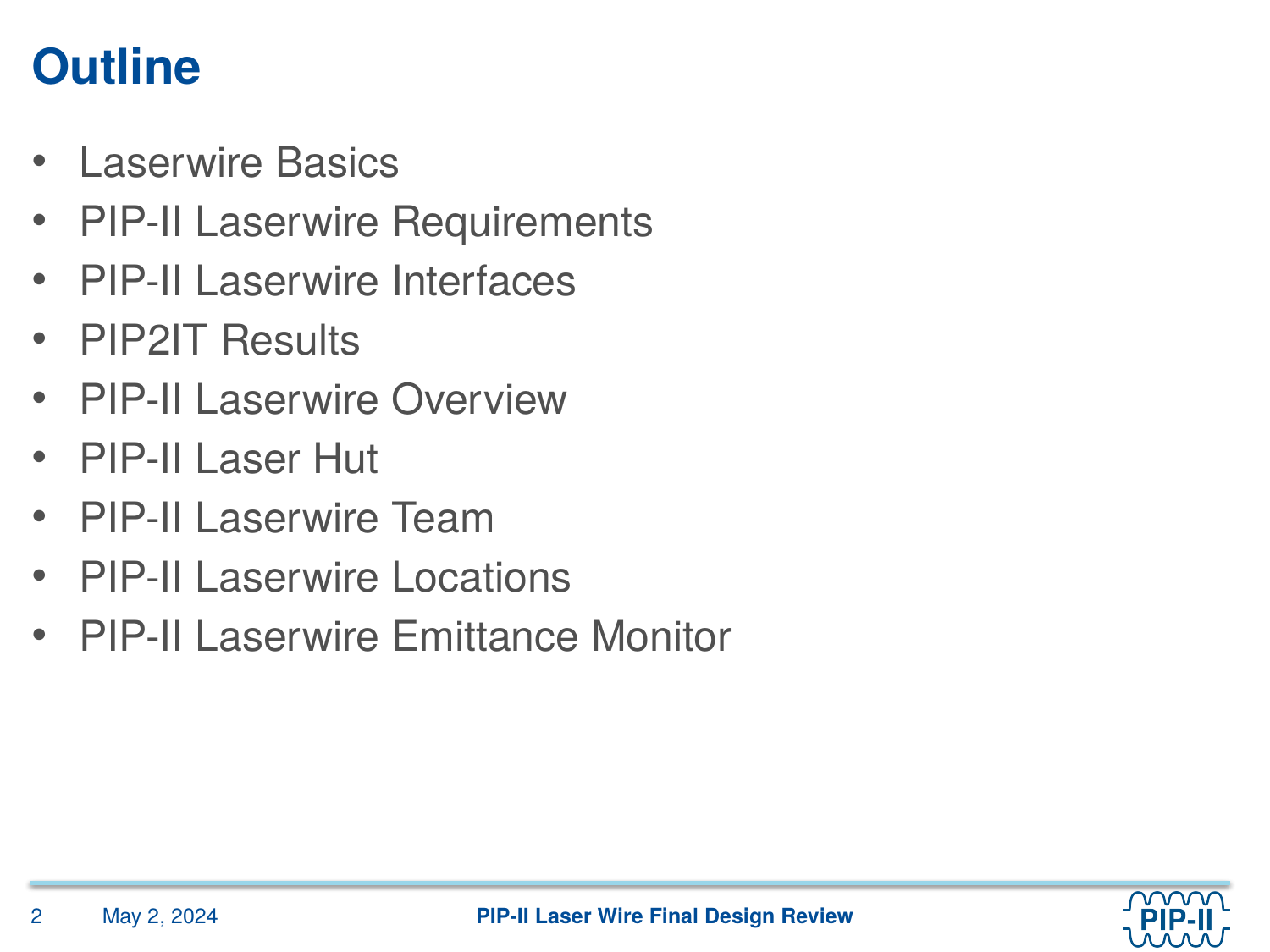

# Outline
Laserwire Basics
PIP-II Laserwire Requirements
PIP-II Laserwire Interfaces
PIP2IT Results
PIP-II Laserwire Overview
PIP-II Laser Hut
PIP-II Laserwire Team
PIP-II Laserwire Locations
PIP-II Laserwire Emittance Monitor
May 2, 2024
2
PIP-II Laser Wire Final Design Review